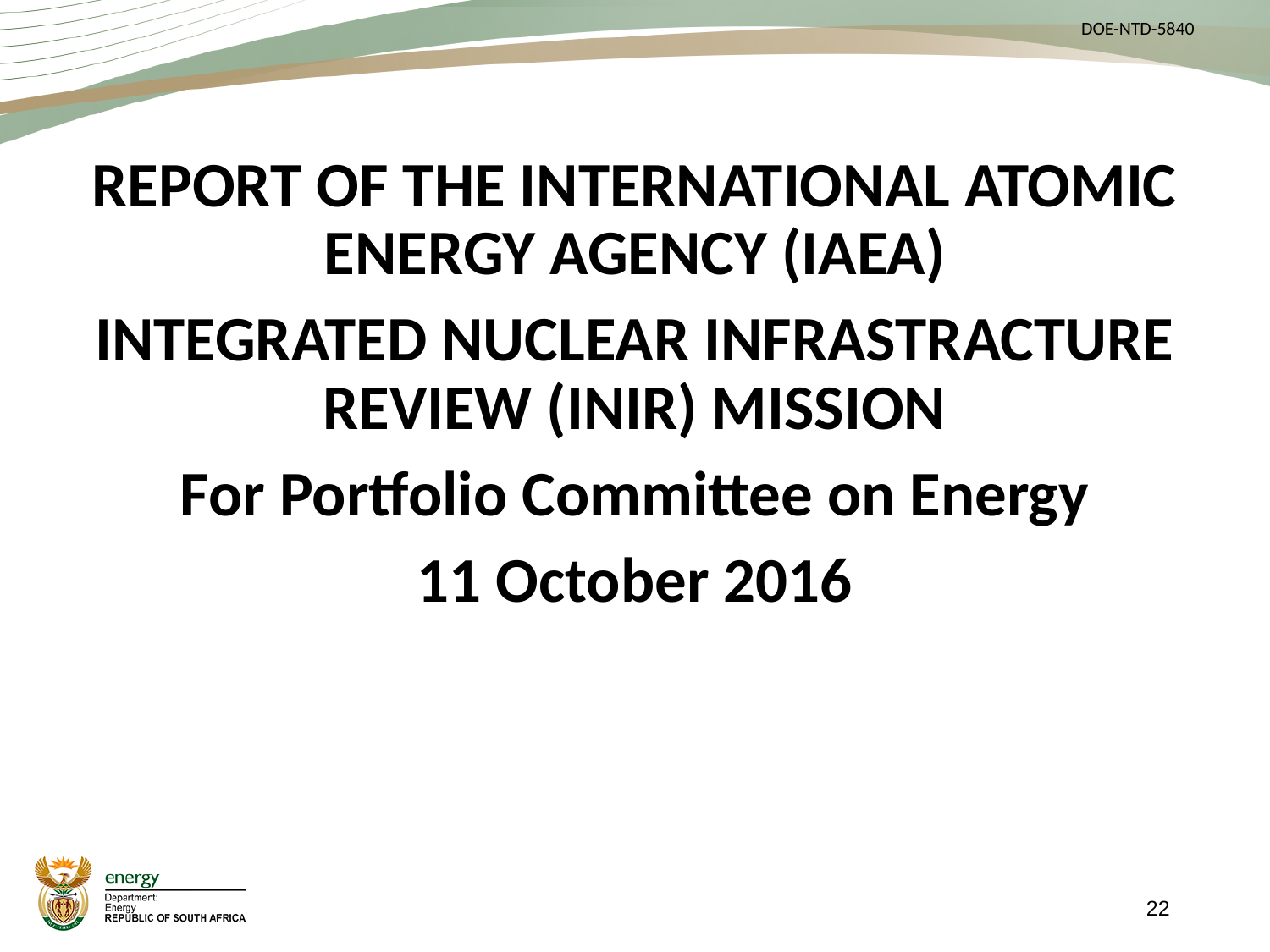

REPORT OF THE INTERNATIONAL ATOMIC ENERGY AGENCY (IAEA)
INTEGRATED NUCLEAR INFRASTRACTURE REVIEW (INIR) MISSION
For Portfolio Committee on Energy
11 October 2016
DOE-NTD-5840
22